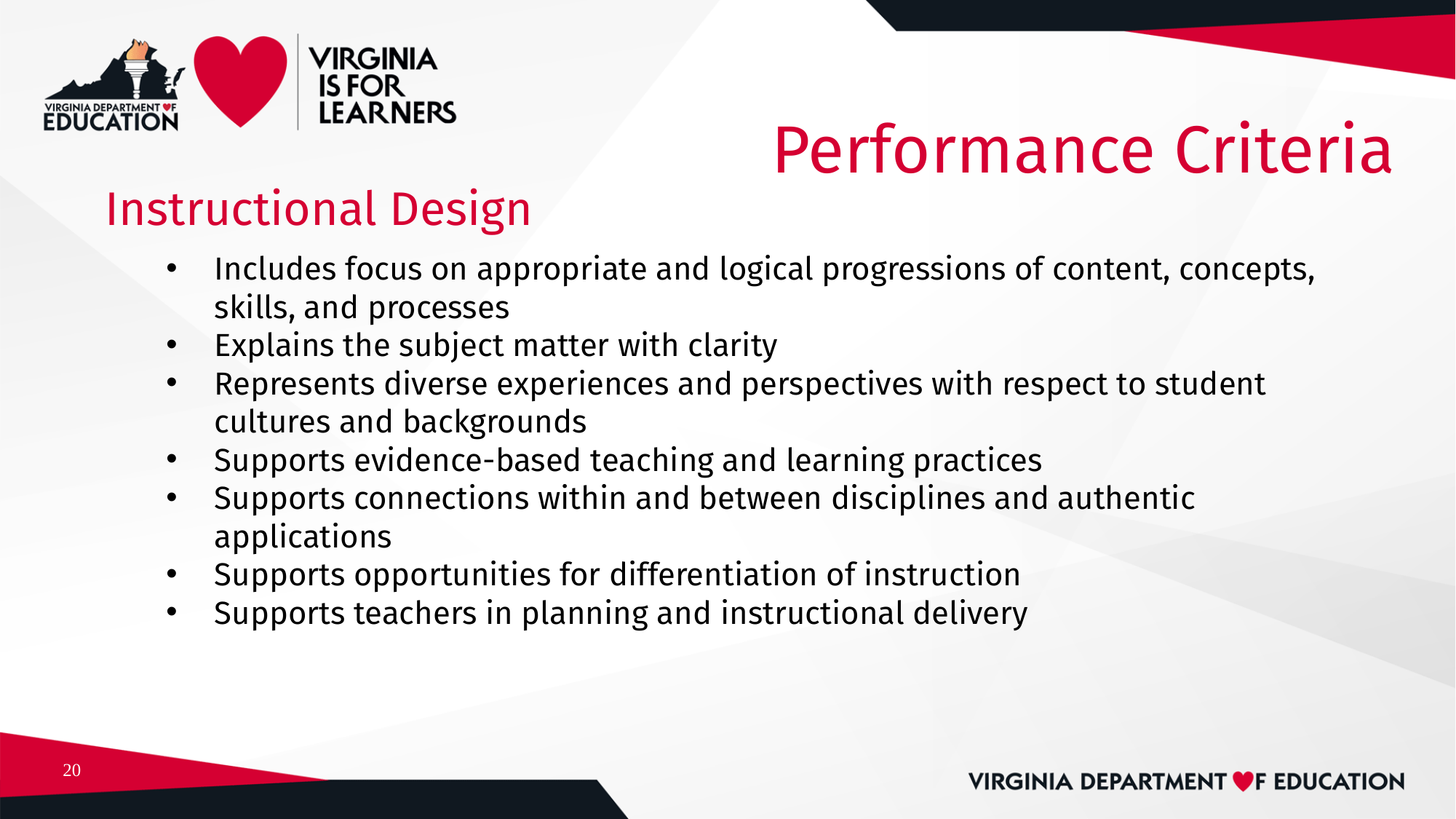

# Performance Criteria
Instructional Design
Includes focus on appropriate and logical progressions of content, concepts, skills, and processes
Explains the subject matter with clarity
Represents diverse experiences and perspectives with respect to student cultures and backgrounds
Supports evidence-based teaching and learning practices
Supports connections within and between disciplines and authentic applications
Supports opportunities for differentiation of instruction
Supports teachers in planning and instructional delivery

20